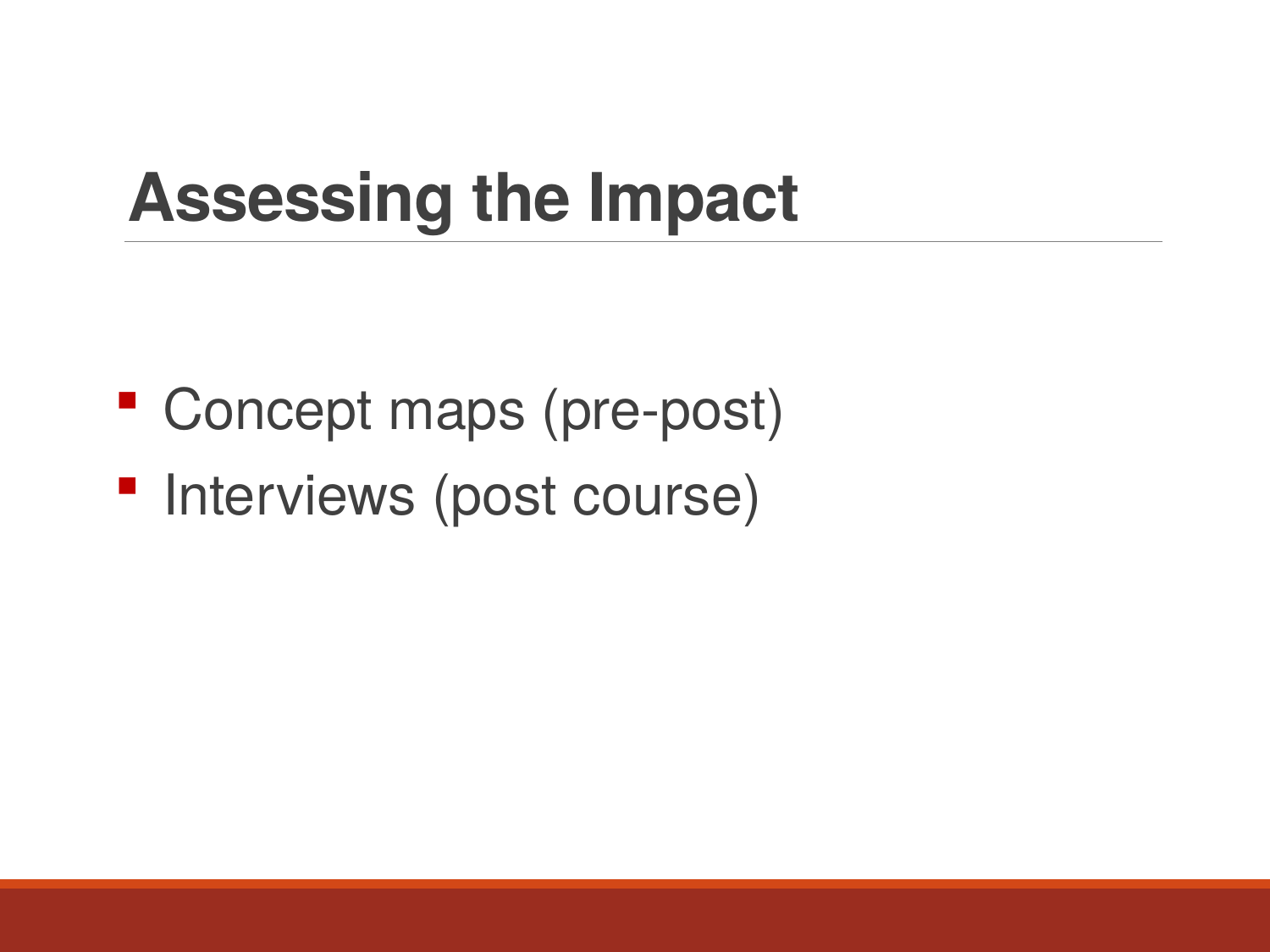

# Assessing the Impact
Concept maps (pre-post)
Interviews (post course)